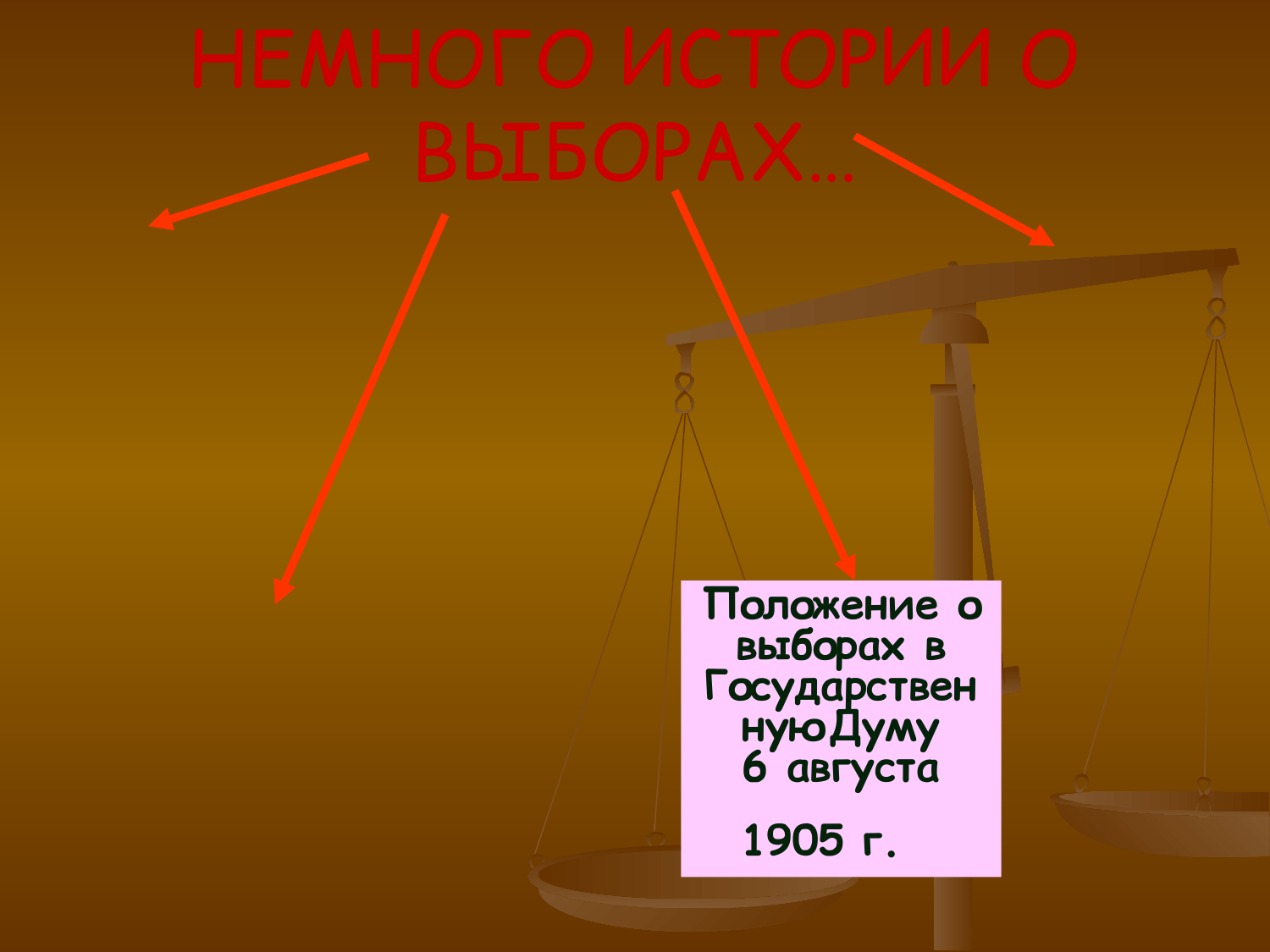

НЕМНОГО ИСТОРИИ О ВЫБОРАХ…

Положение о выборах в Государственную Думу
6 августа 1905 г.